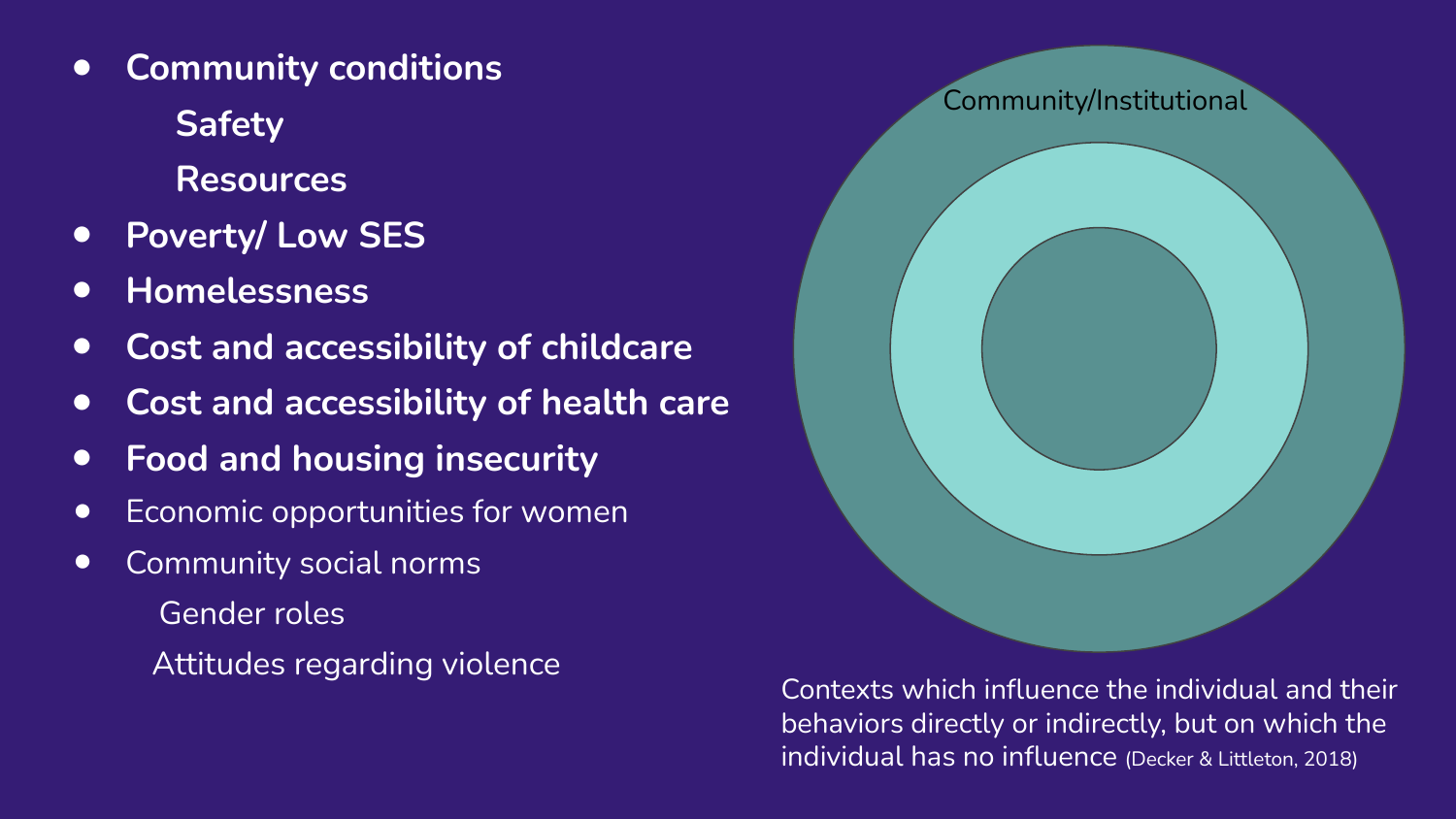

Community conditions
     Safety
     Resources
Poverty/ Low SES
Homelessness
Cost and accessibility of childcare
Cost and accessibility of health care
Food and housing insecurity
Economic opportunities for women
Community social norms
    Gender roles
            Attitudes regarding violence

Community/Institutional

Contexts which influence the individual and their behaviors directly or indirectly, but on which the individual has no influence (Decker & Littleton, 2018)